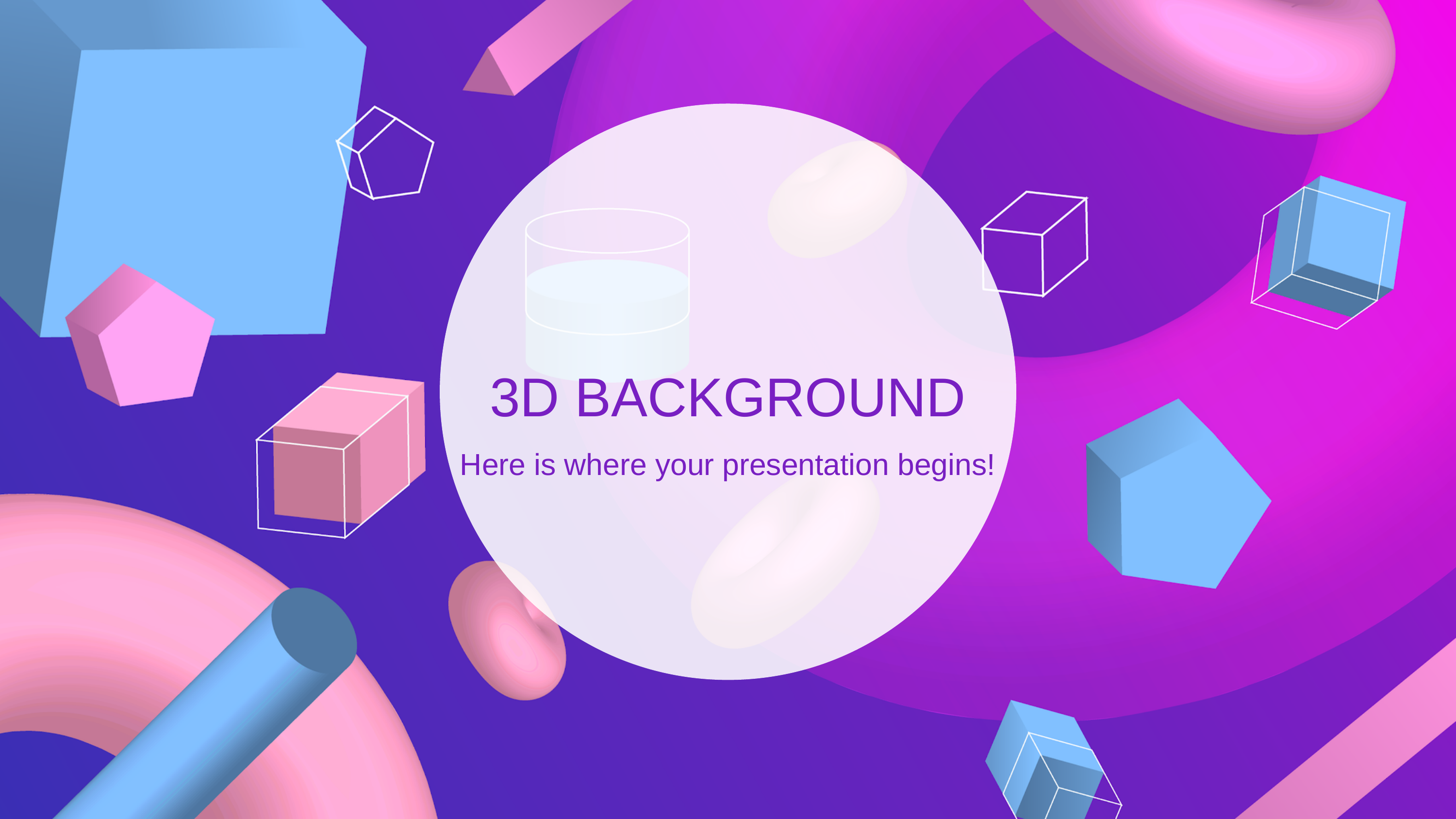

3D BACKGROUND
Here is where your presentation begins!